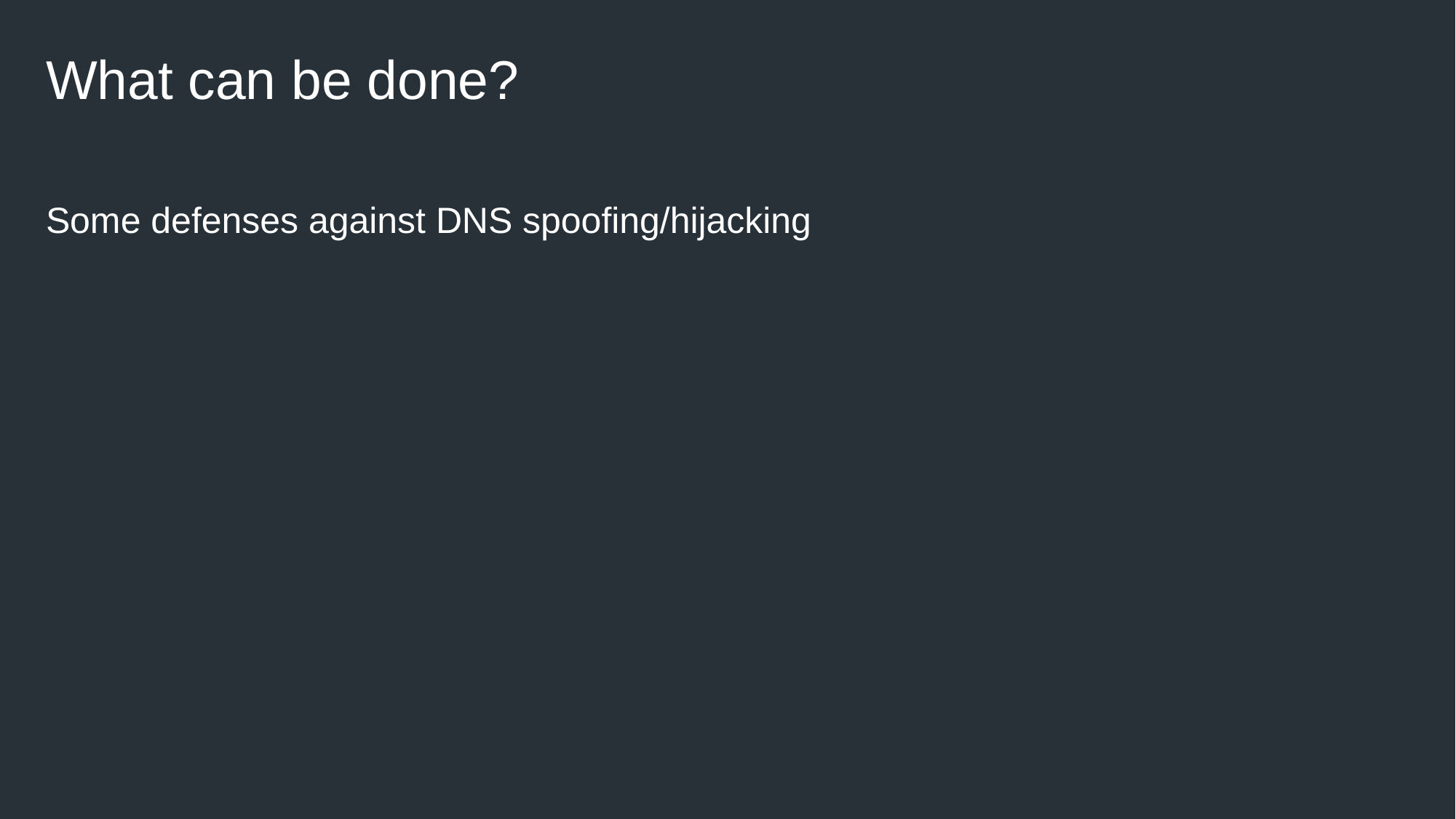

# What can be done?
Some defenses against DNS spoofing/hijacking